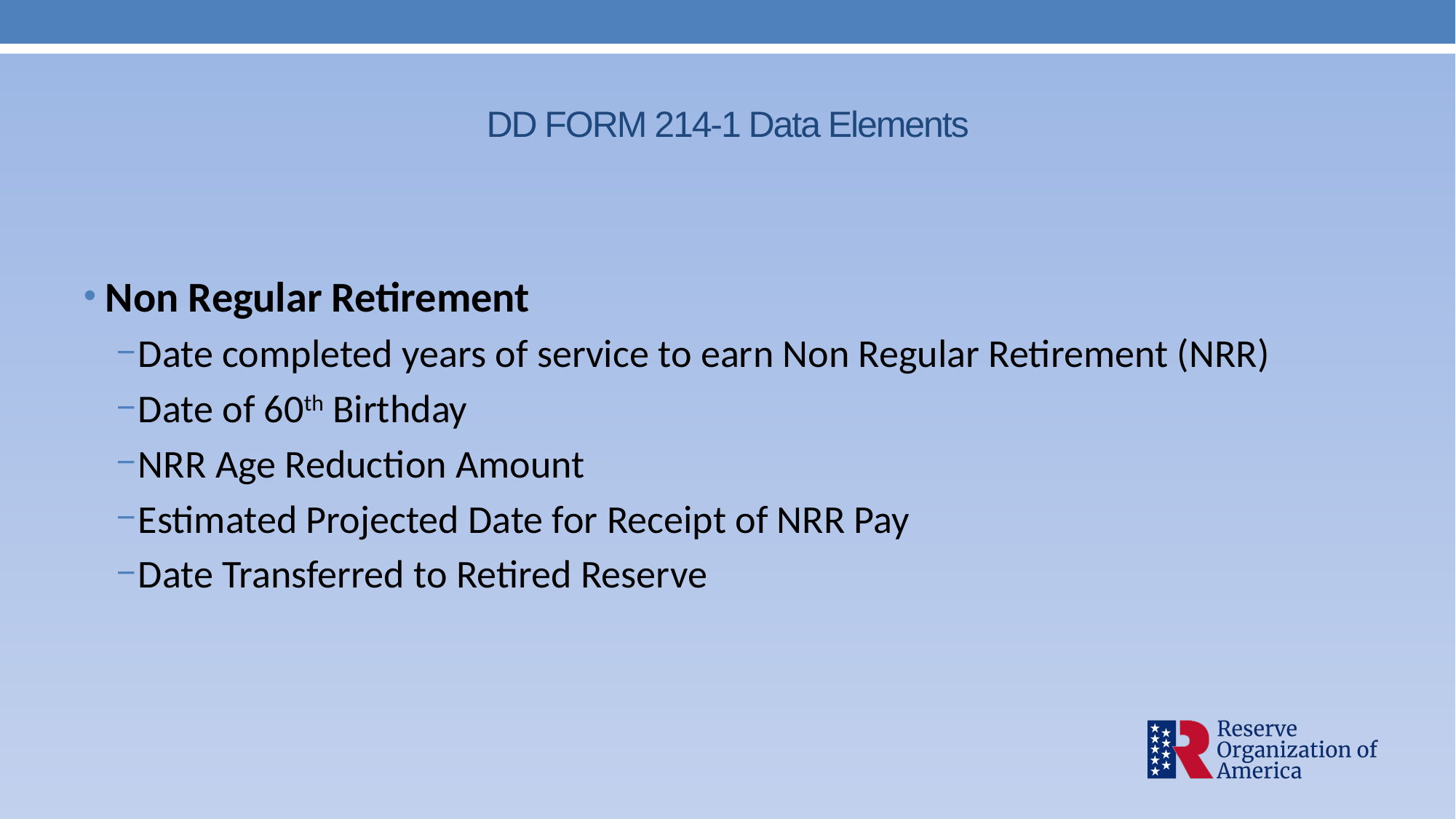

# DD FORM 214-1 Data Elements
Non Regular Retirement
Date completed years of service to earn Non Regular Retirement (NRR)
Date of 60th Birthday
NRR Age Reduction Amount
Estimated Projected Date for Receipt of NRR Pay
Date Transferred to Retired Reserve